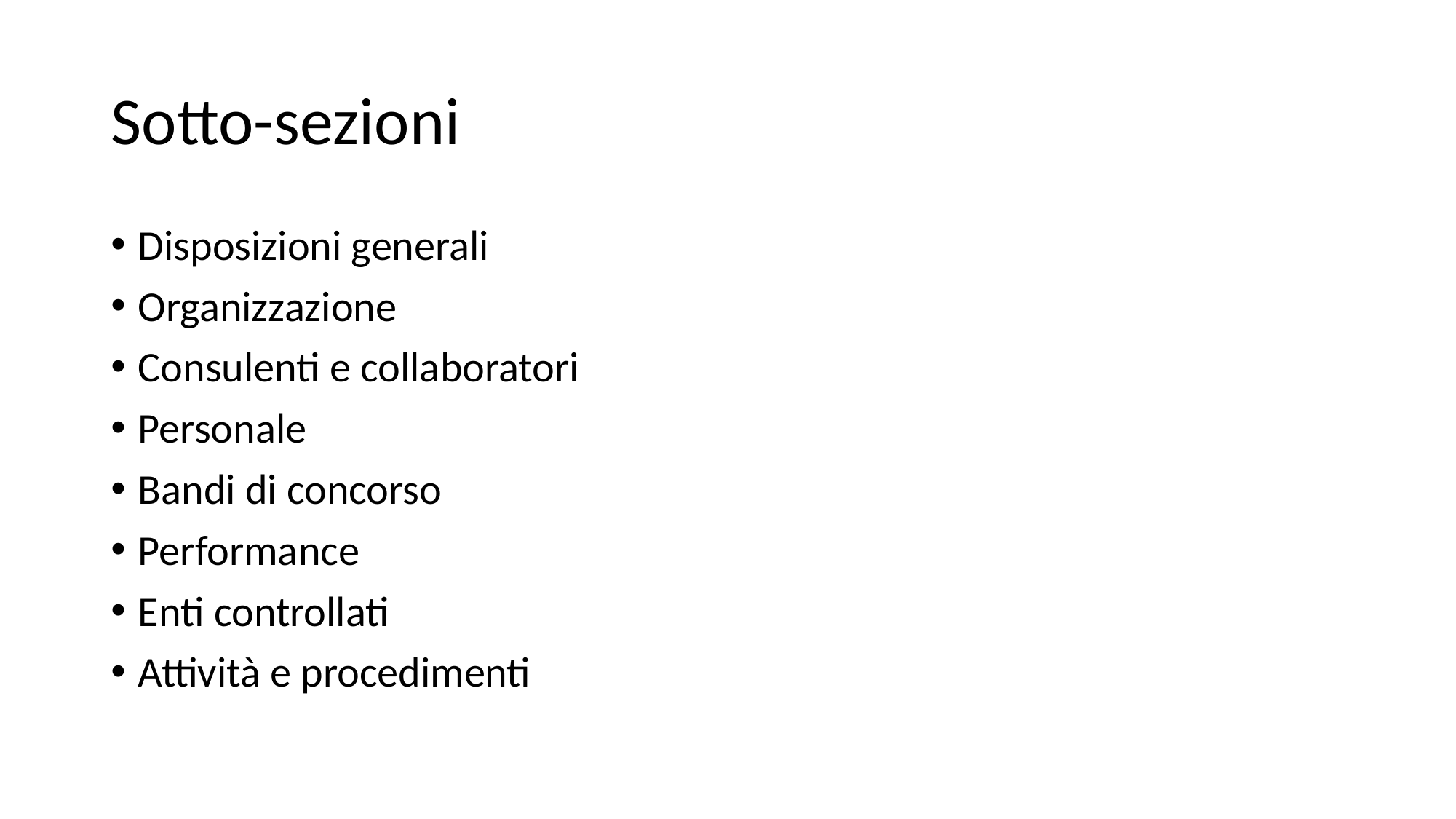

# Sotto-sezioni
Disposizioni generali
Organizzazione
Consulenti e collaboratori
Personale
Bandi di concorso
Performance
Enti controllati
Attività e procedimenti